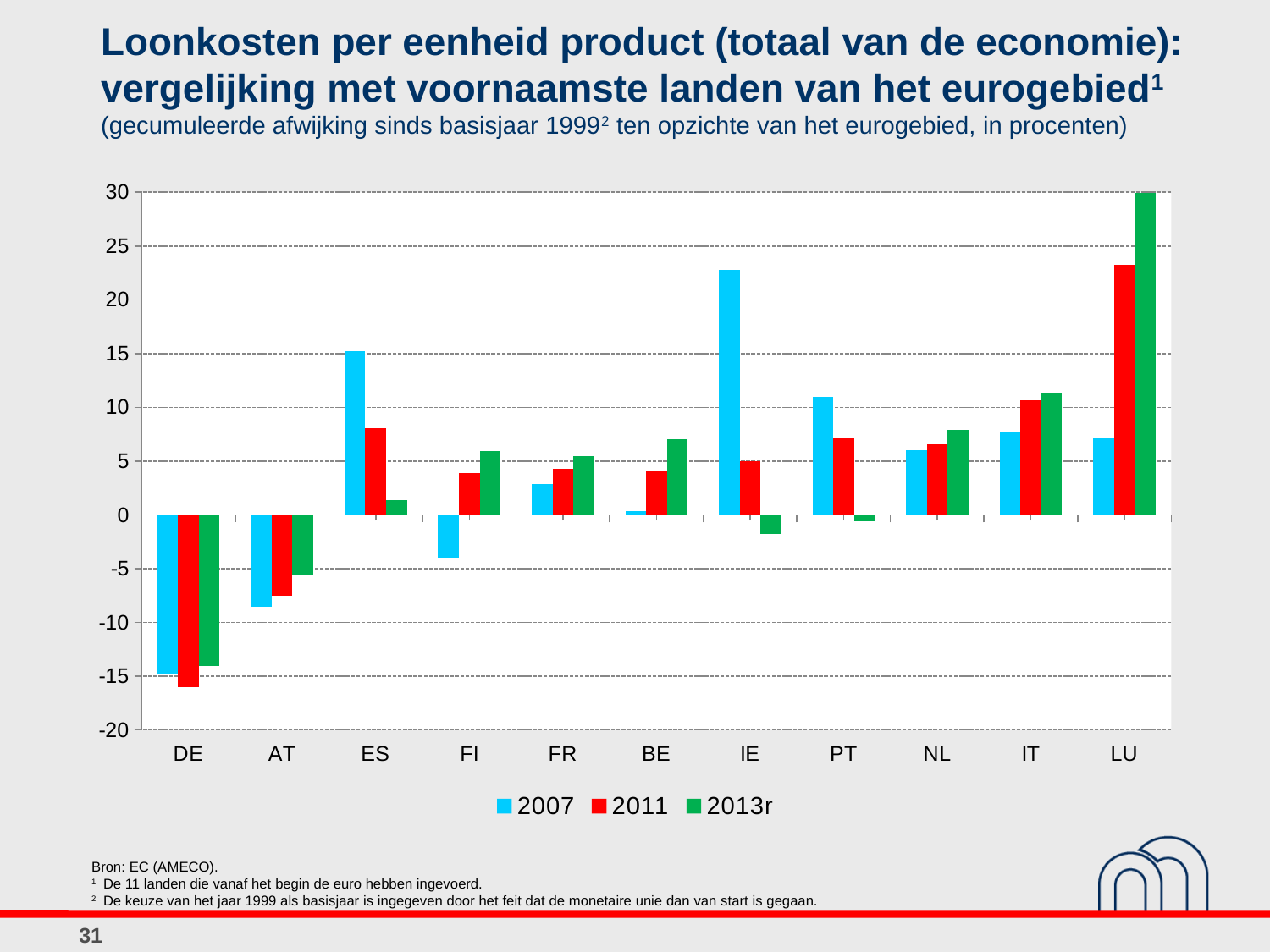

# Loonkosten per eenheid product (totaal van de economie): vergelijking met voornaamste landen van het eurogebied1 (gecumuleerde afwijking sinds basisjaar 19992 ten opzichte van het eurogebied, in procenten)

### Chart

| Category | 2007 | 2011 | 2013r |
|---|---|---|---|
| DE | -14.761551167435748 | -16.009973508269788 | -14.073532551367128 |
| AT | -8.547818728429979 | -7.530459823939371 | -5.6592545392366755 |
| ES | 15.186092763365053 | 8.078547756988803 | 1.3773091115294136 |
| FI | -3.978708781752715 | 3.859892383796705 | 5.915951865949637 |
| FR | 2.8338666712852327 | 4.2513368210995415 | 5.453262894708741 |
| BE | 0.3416028750119164 | 4.0867828333434915 | 7.069278536673323 |
| IE | 22.77298651537473 | 5.009935153773313 | -1.7725355021500633 |
| PT | 11.0008349889371 | 7.145750222682921 | -0.5607113033349976 |
| NL | 6.003482143360557 | 6.604094843040545 | 7.913849409272753 |
| IT | 7.653158430641966 | 10.638385202271362 | 11.403349350883676 |
| LU | 7.123774482720537 | 23.224193117270833 | 29.969534847620434 |
Bron: EC (AMECO).
1	De 11 landen die vanaf het begin de euro hebben ingevoerd.
2	De keuze van het jaar 1999 als basisjaar is ingegeven door het feit dat de monetaire unie dan van start is gegaan.
31